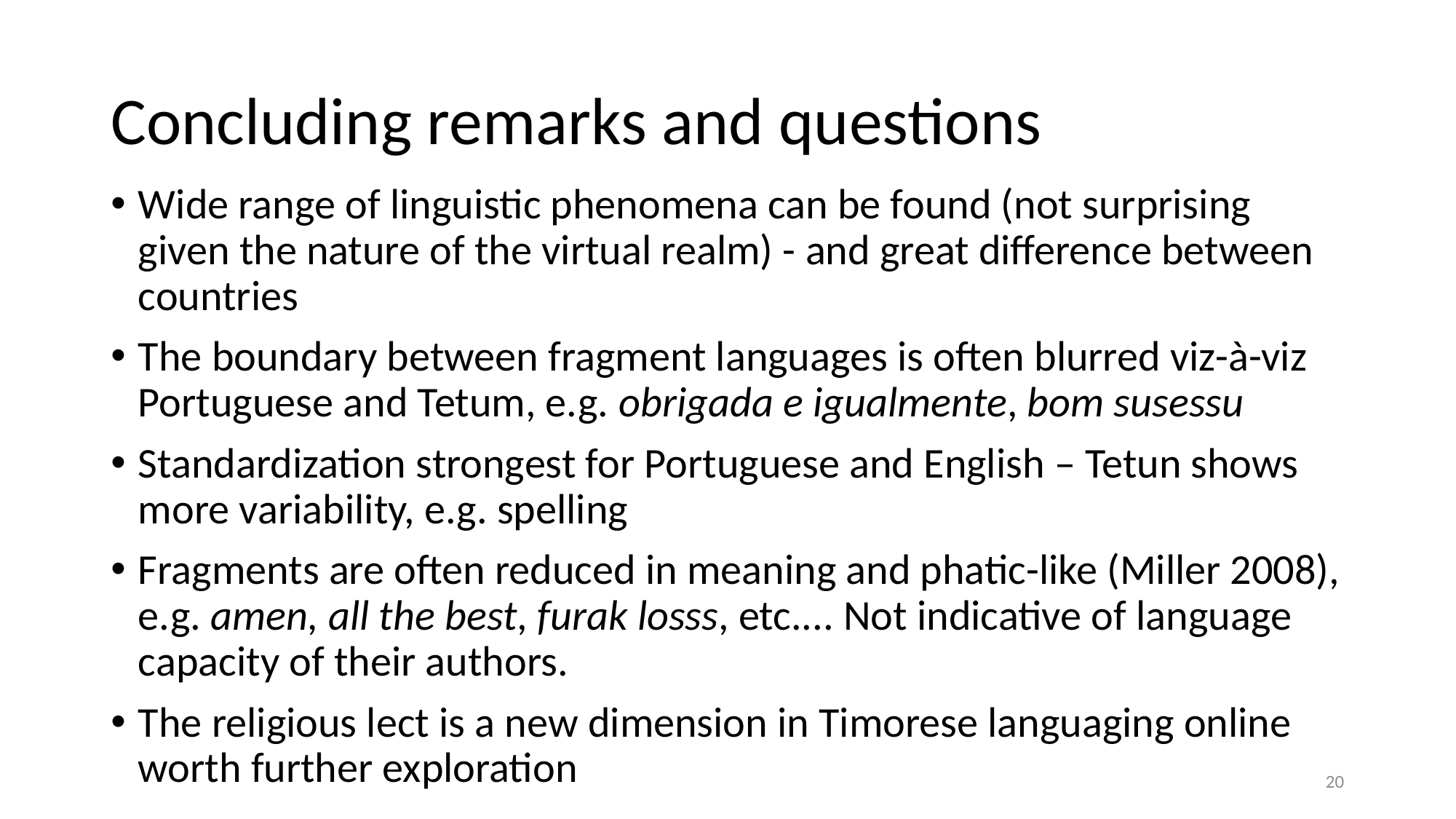

# Concluding remarks and questions
Wide range of linguistic phenomena can be found (not surprising given the nature of the virtual realm) - and great difference between countries
The boundary between fragment languages is often blurred viz-à-viz Portuguese and Tetum, e.g. obrigada e igualmente, bom susessu
Standardization strongest for Portuguese and English – Tetun shows more variability, e.g. spelling
Fragments are often reduced in meaning and phatic-like (Miller 2008), e.g. amen, all the best, furak losss, etc.... Not indicative of language capacity of their authors.
The religious lect is a new dimension in Timorese languaging online worth further exploration

20